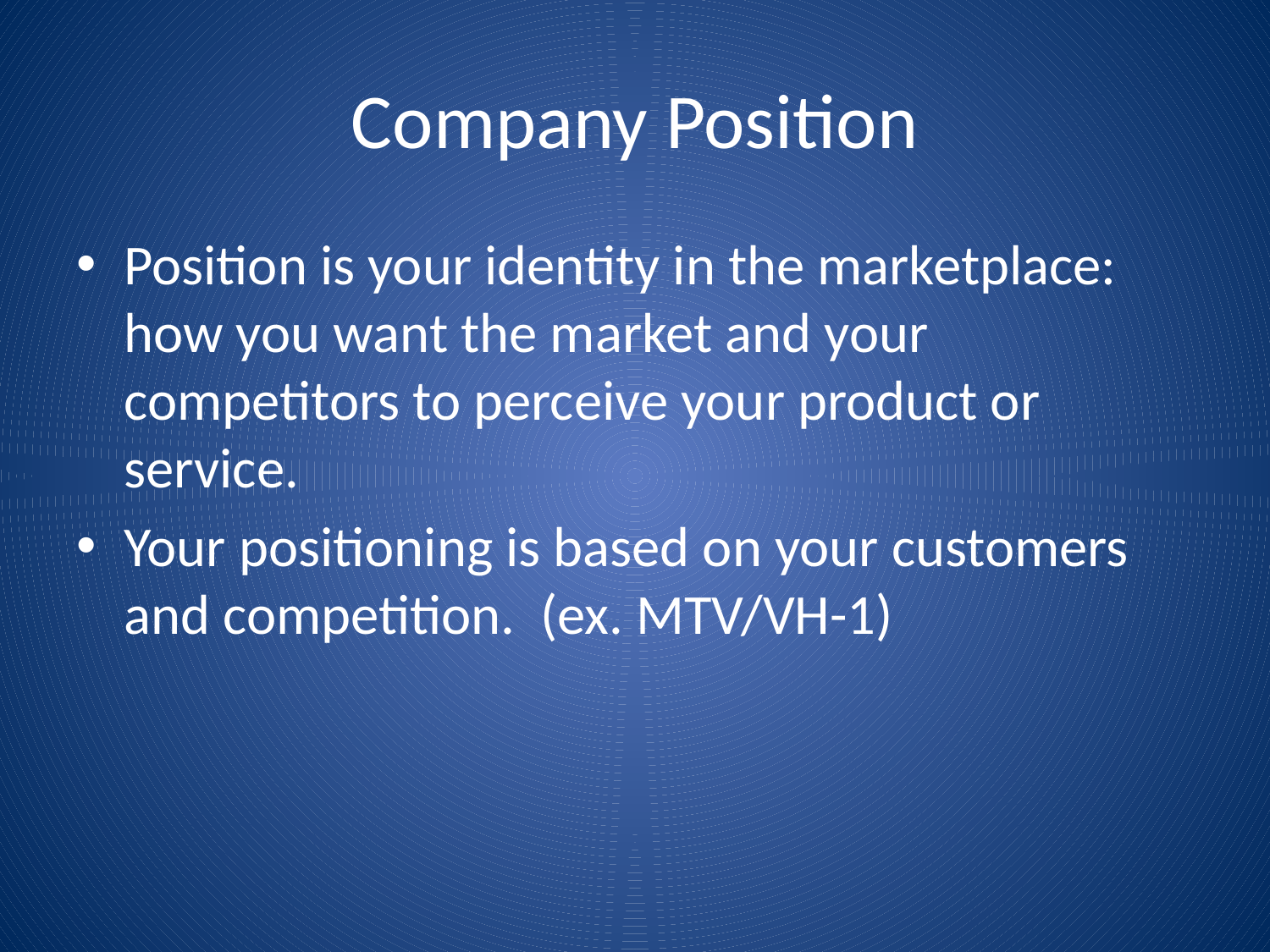

# Company Position
Position is your identity in the marketplace: how you want the market and your competitors to perceive your product or service.
Your positioning is based on your customers and competition.  (ex. MTV/VH-1)